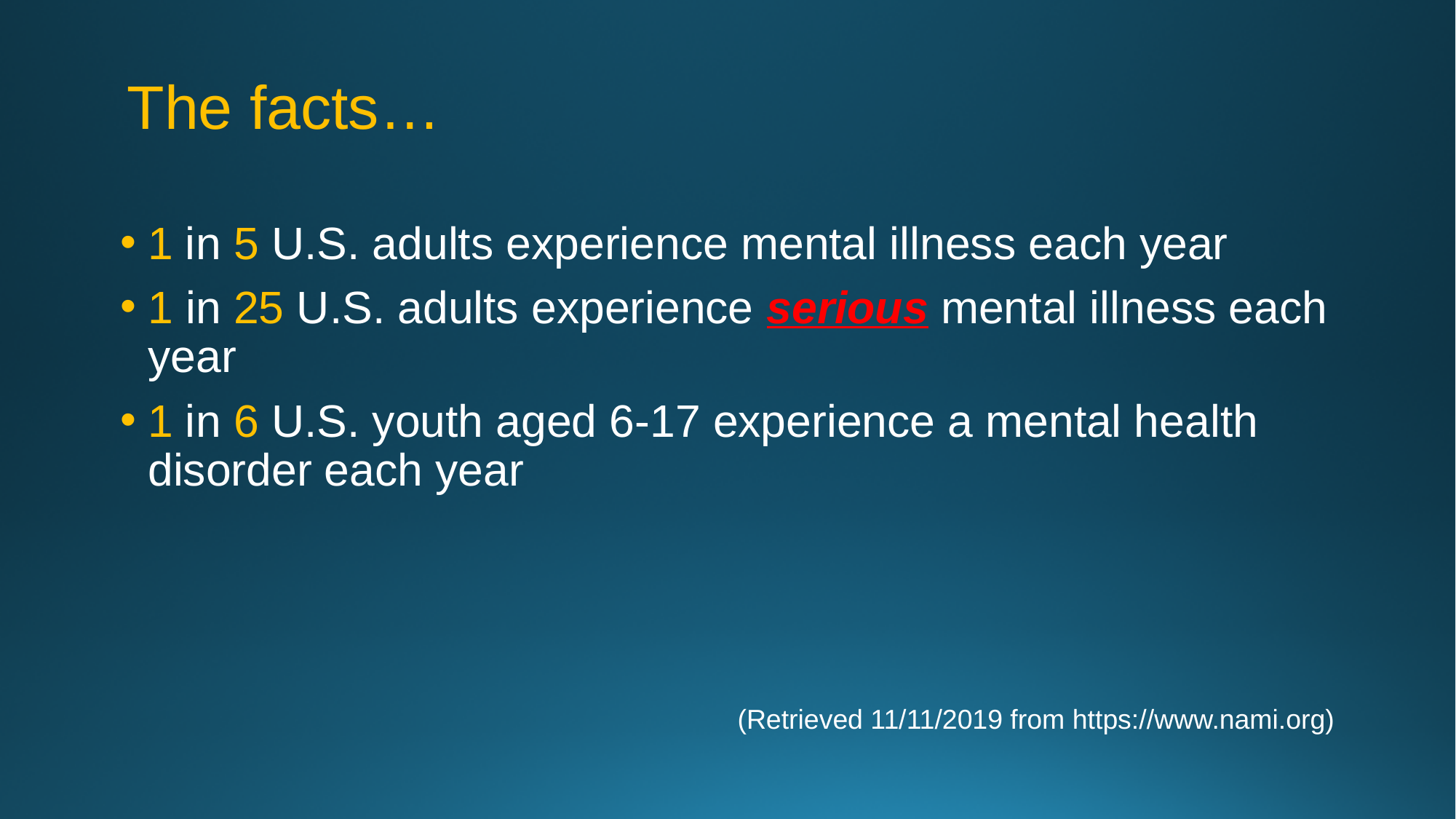

# The facts…
1 in 5 U.S. adults experience mental illness each year
1 in 25 U.S. adults experience serious mental illness each year
1 in 6 U.S. youth aged 6-17 experience a mental health disorder each year

(Retrieved 11/11/2019 from https://www.nami.org)